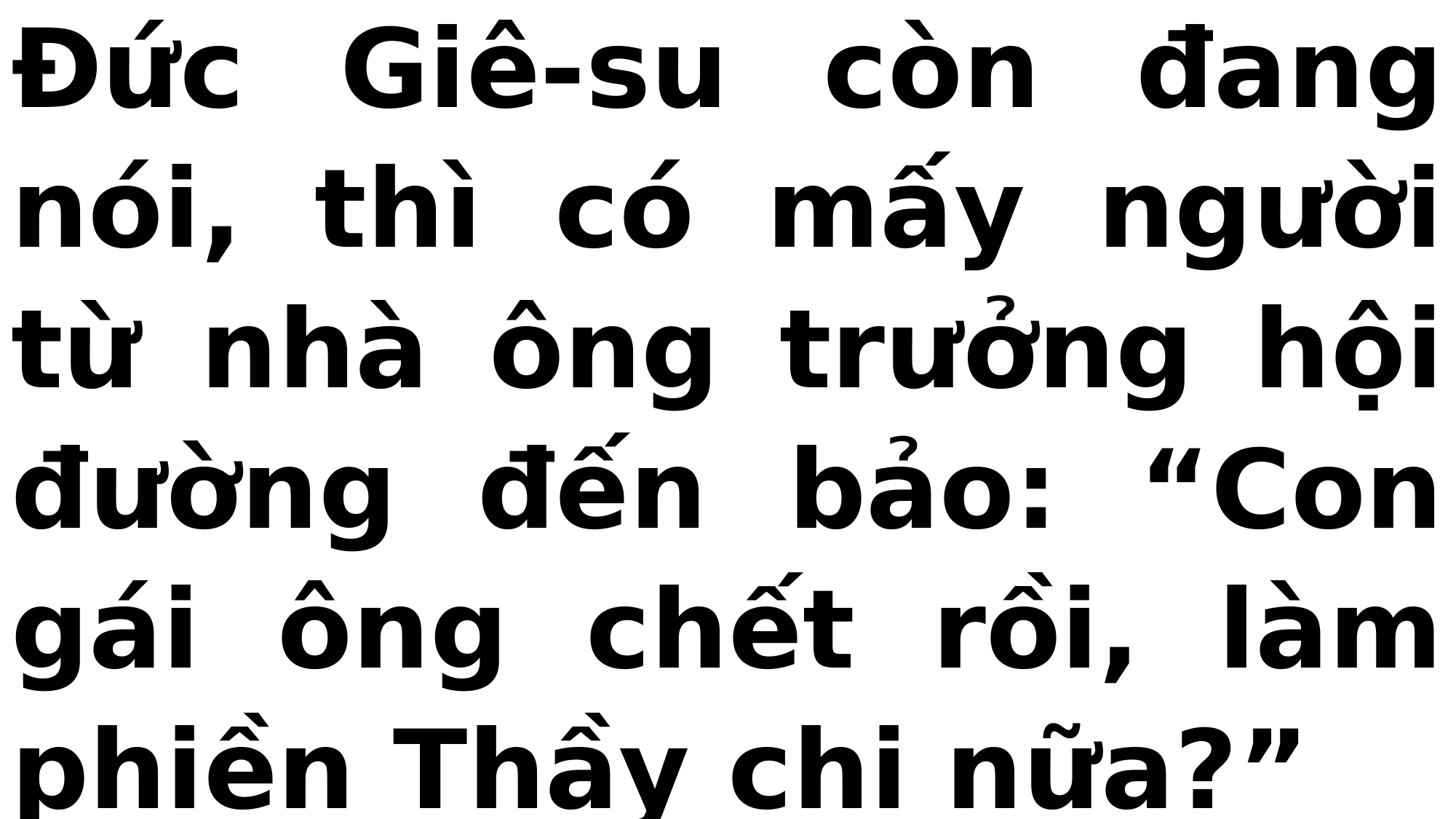

# Đức Giê-su còn đang nói, thì có mấy người từ nhà ông trưởng hội đường đến bảo: “Con gái ông chết rồi, làm phiền Thầy chi nữa?”